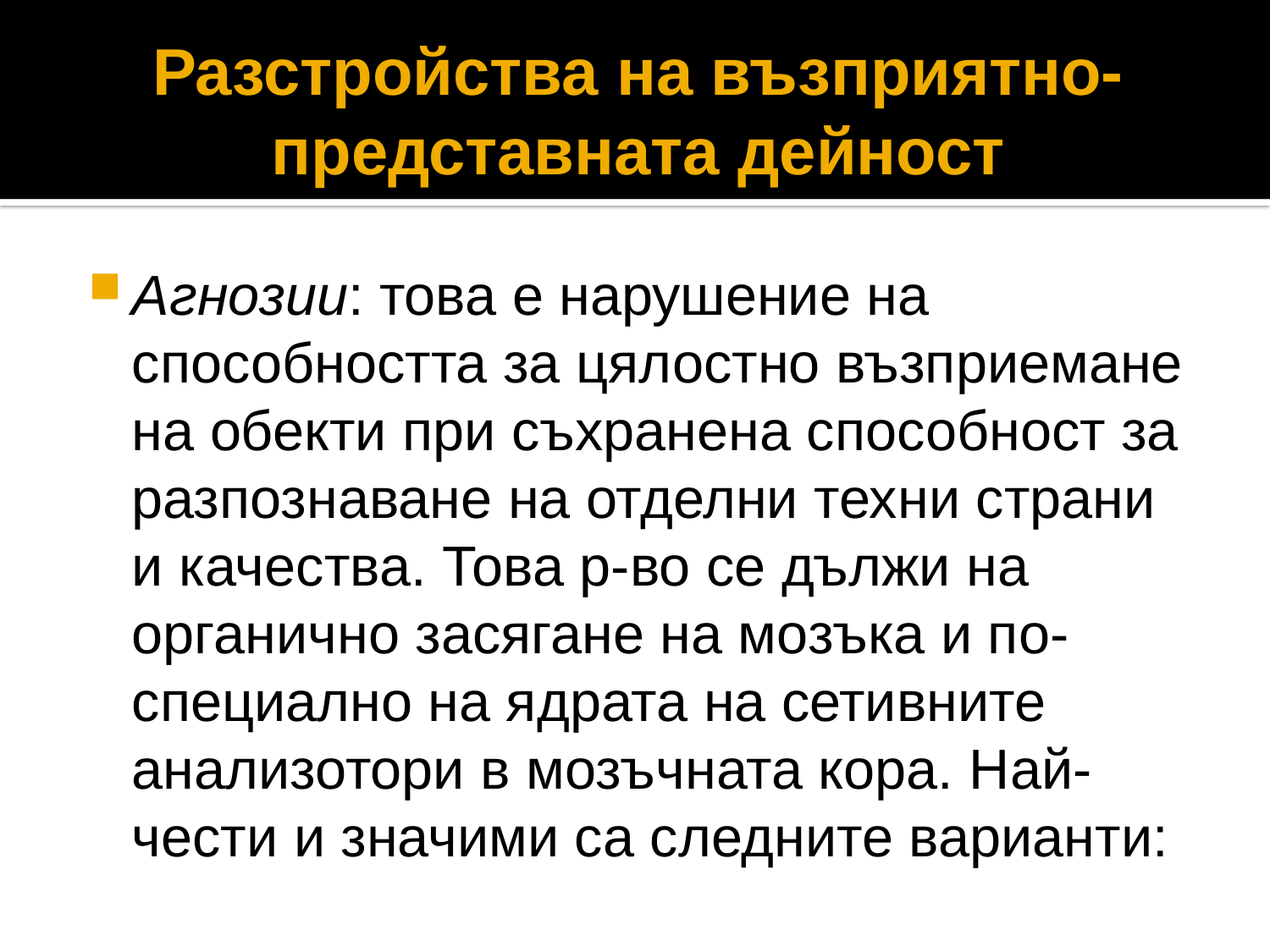

# Разстройства на възприятно-представната дейност
Агнозии: това е нарушение на способността за цялостно възприемане на обекти при съхранена способност за разпознаване на отделни техни страни и качества. Това р-во се дължи на органично засягане на мозъка и по-специално на ядрата на сетивните анализотори в мозъчната кора. Най-чести и значими са следните варианти: